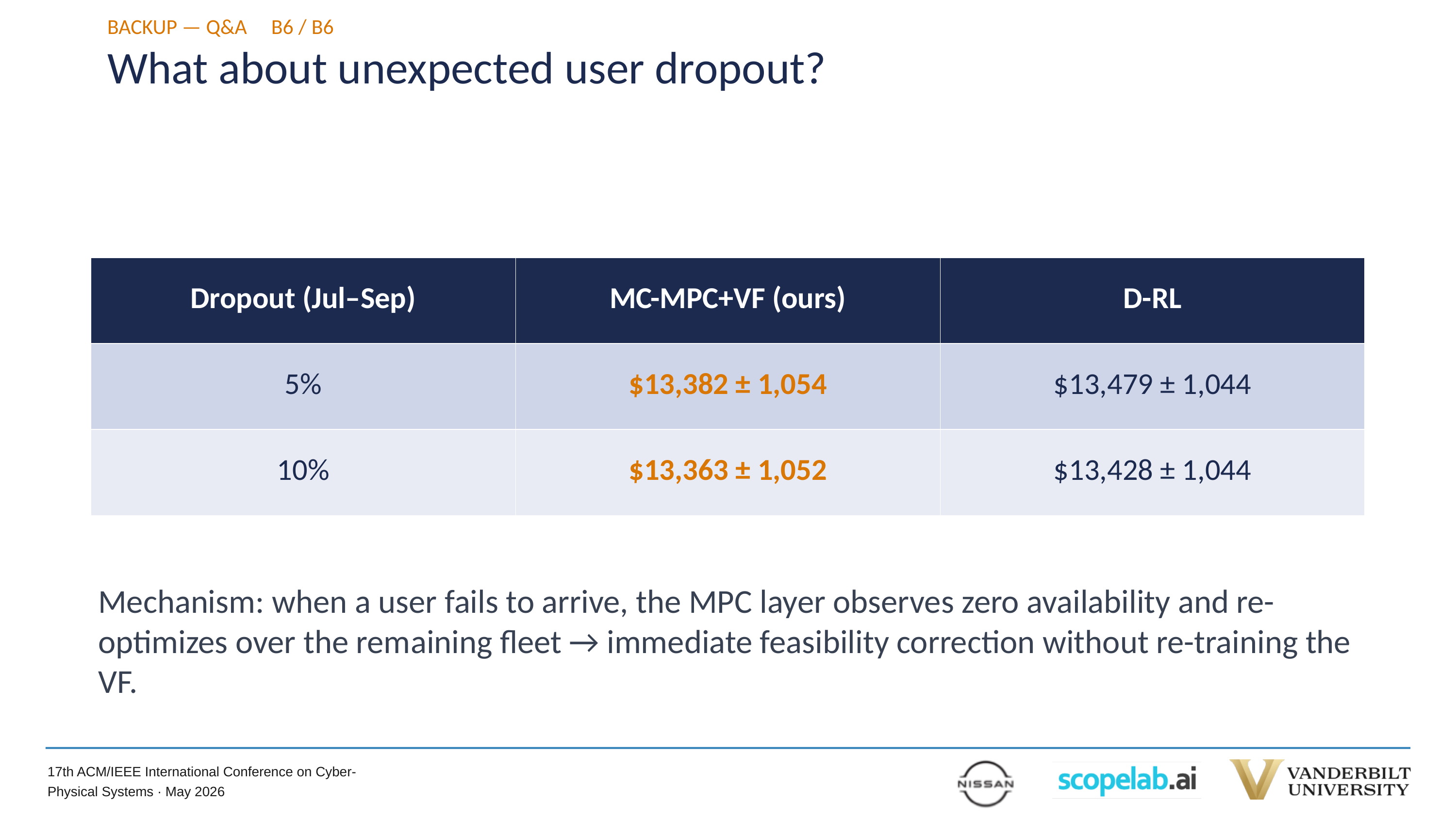

# BACKUP — Q&A     B6 / B6
What about unexpected user dropout?
| Dropout (Jul–Sep) | MC-MPC+VF (ours) | D-RL |
| --- | --- | --- |
| 5% | $13,382 ± 1,054 | $13,479 ± 1,044 |
| 10% | $13,363 ± 1,052 | $13,428 ± 1,044 |
Mechanism: when a user fails to arrive, the MPC layer observes zero availability and re-optimizes over the remaining fleet → immediate feasibility correction without re-training the VF.